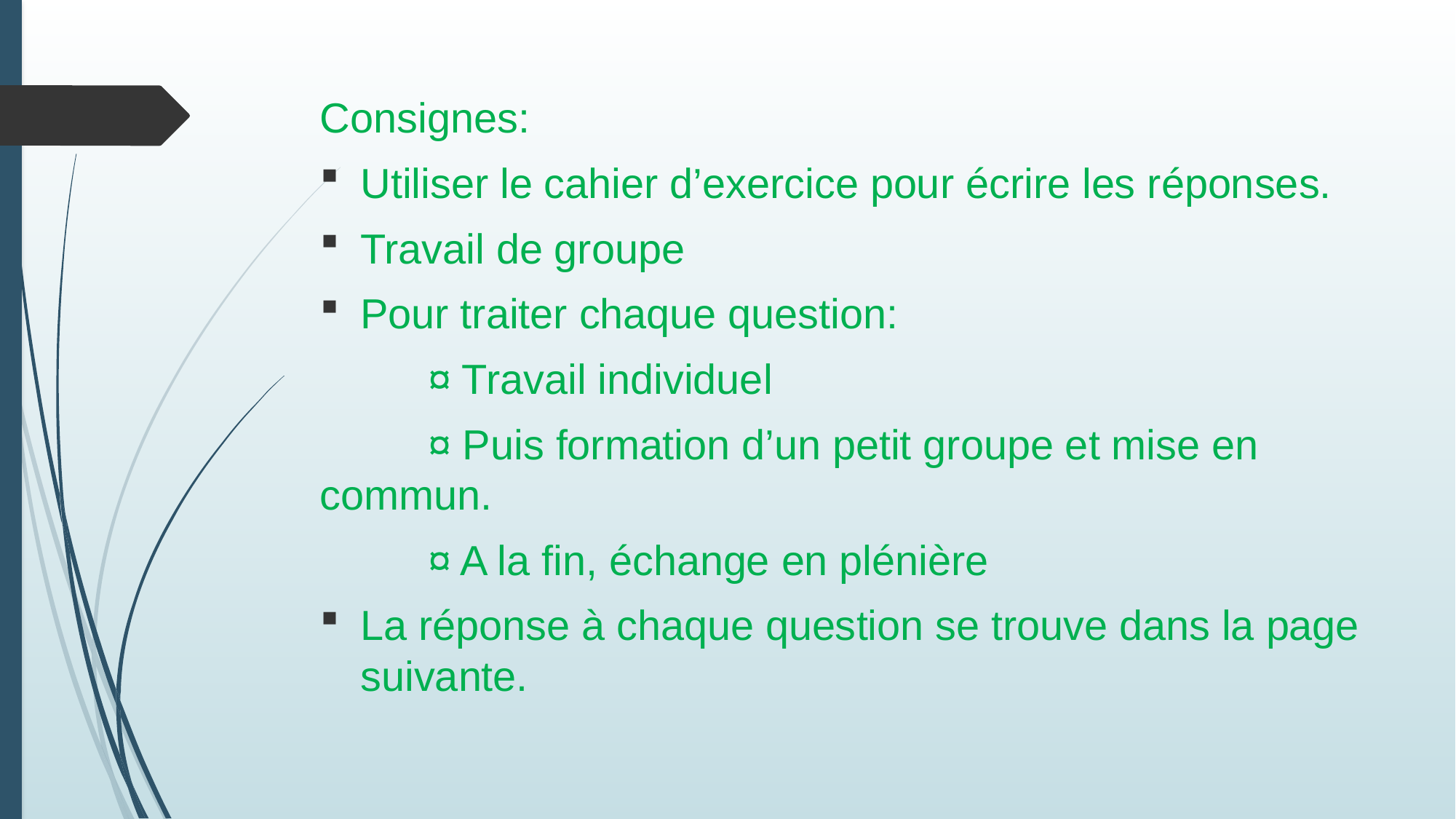

Consignes:
Utiliser le cahier d’exercice pour écrire les réponses.
Travail de groupe
Pour traiter chaque question:
	¤ Travail individuel
	¤ Puis formation d’un petit groupe et mise en commun.
	¤ A la fin, échange en plénière
La réponse à chaque question se trouve dans la page suivante.